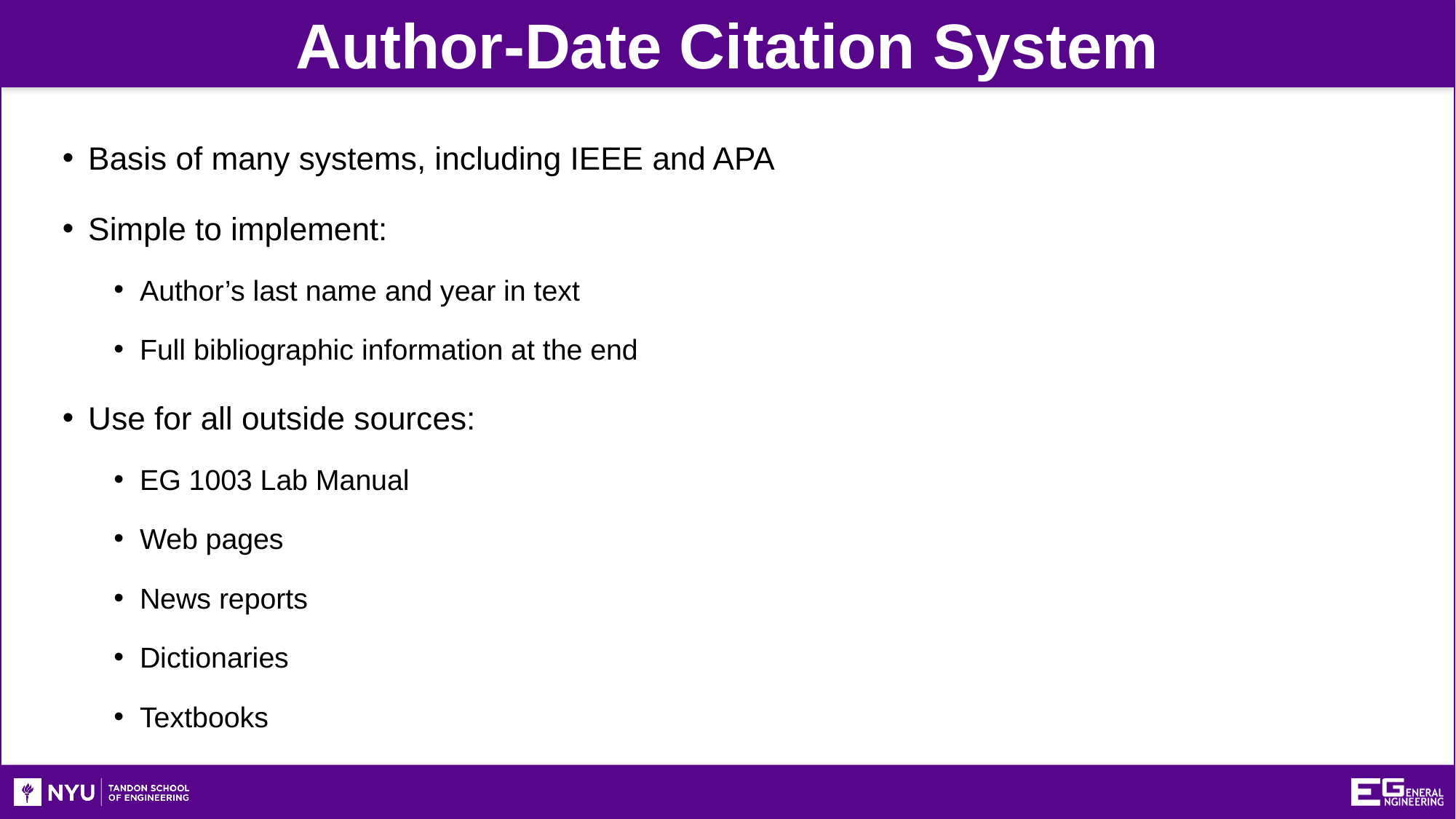

Author-Date Citation System
Basis of many systems, including IEEE and APA
Simple to implement:
Author’s last name and year in text
Full bibliographic information at the end
Use for all outside sources:
EG 1003 Lab Manual
Web pages
News reports
Dictionaries
Textbooks